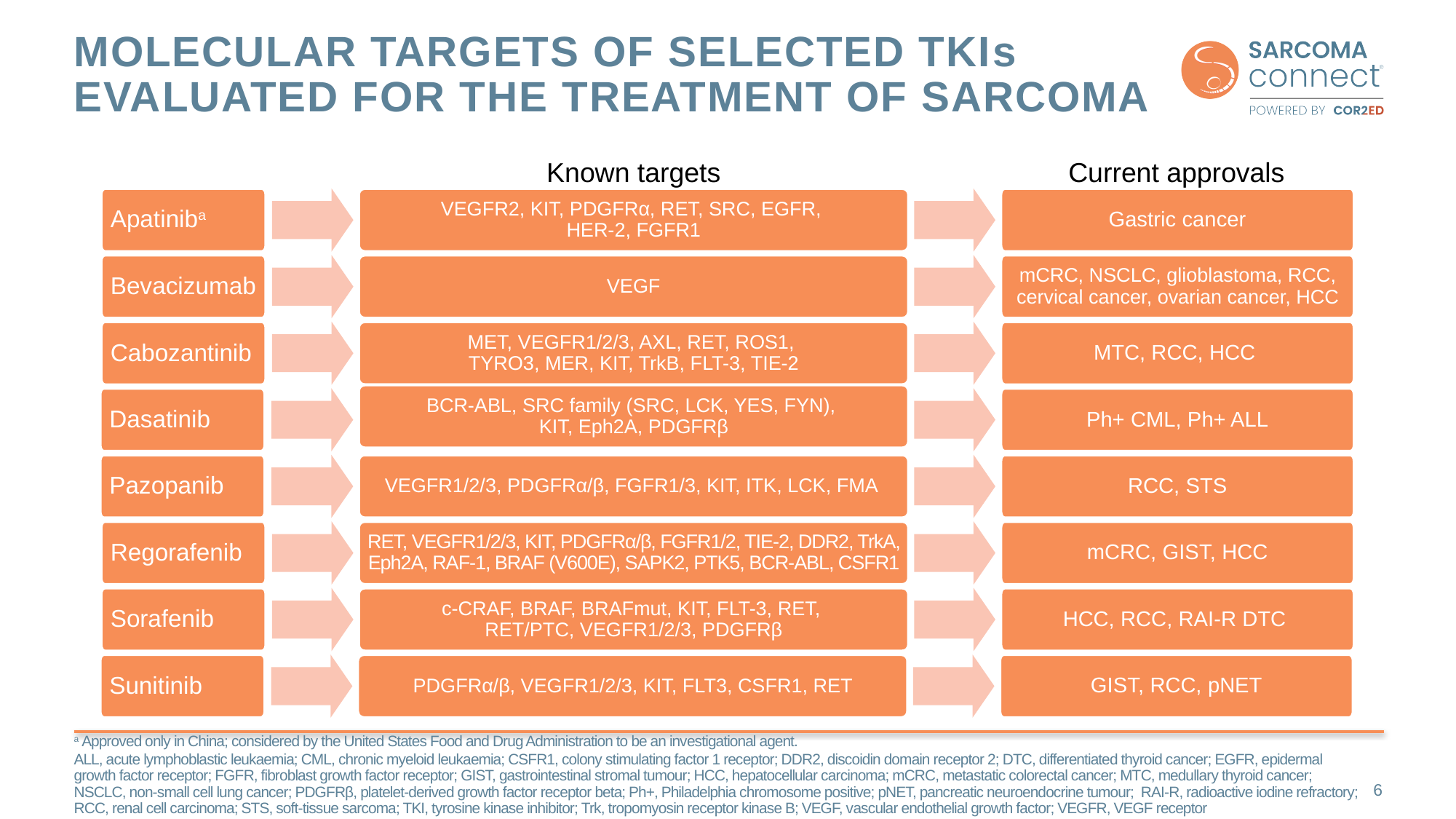

# Molecular targets of selected TKIs evaluated for the treatment of sarcoma
Known targets
Current approvals
Apatiniba

VEGFR2, KIT, PDGFRα, RET, SRC, EGFR,
HER-2, FGFR1

Gastric cancer
Bevacizumab

VEGF

mCRC, NSCLC, glioblastoma, RCC, cervical cancer, ovarian cancer, HCC
Cabozantinib

MET, VEGFR1/2/3, AXL, RET, ROS1,
TYRO3, MER, KIT, TrkB, FLT-3, TIE-2

MTC, RCC, HCC
BCR-ABL, SRC family (SRC, LCK, YES, FYN),
KIT, Eph2A, PDGFRβ
Dasatinib

Ph+ CML, Ph+ ALL
Pazopanib

VEGFR1/2/3, PDGFRα/β, FGFR1/3, KIT, ITK, LCK, FMA

RCC, STS
Regorafenib

RET, VEGFR1/2/3, KIT, PDGFRα/β, FGFR1/2, TIE-2, DDR2, TrkA, Eph2A, RAF-1, BRAF (V600E), SAPK2, PTK5, BCR-ABL, CSFR1

mCRC, GIST, HCC
Sorafenib

c-CRAF, BRAF, BRAFmut, KIT, FLT-3, RET,
RET/PTC, VEGFR1/2/3, PDGFRβ

HCC, RCC, RAI-R DTC
Sunitinib

PDGFRα/β, VEGFR1/2/3, KIT, FLT3, CSFR1, RET

GIST, RCC, pNET
a Approved only in China; considered by the United States Food and Drug Administration to be an investigational agent.
ALL, acute lymphoblastic leukaemia; CML, chronic myeloid leukaemia; CSFR1, colony stimulating factor 1 receptor; DDR2, discoidin domain receptor 2; DTC, differentiated thyroid cancer; EGFR, epidermal growth factor receptor; FGFR, fibroblast growth factor receptor; GIST, gastrointestinal stromal tumour; HCC, hepatocellular carcinoma; mCRC, metastatic colorectal cancer; MTC, medullary thyroid cancer; NSCLC, non-small cell lung cancer; PDGFRβ, platelet-derived growth factor receptor beta; Ph+, Philadelphia chromosome positive; pNET, pancreatic neuroendocrine tumour;  RAI-R, radioactive iodine refractory; RCC, renal cell carcinoma; STS, soft-tissue sarcoma; TKI, tyrosine kinase inhibitor; Trk, tropomyosin receptor kinase B; VEGF, vascular endothelial growth factor; VEGFR, VEGF receptor
6